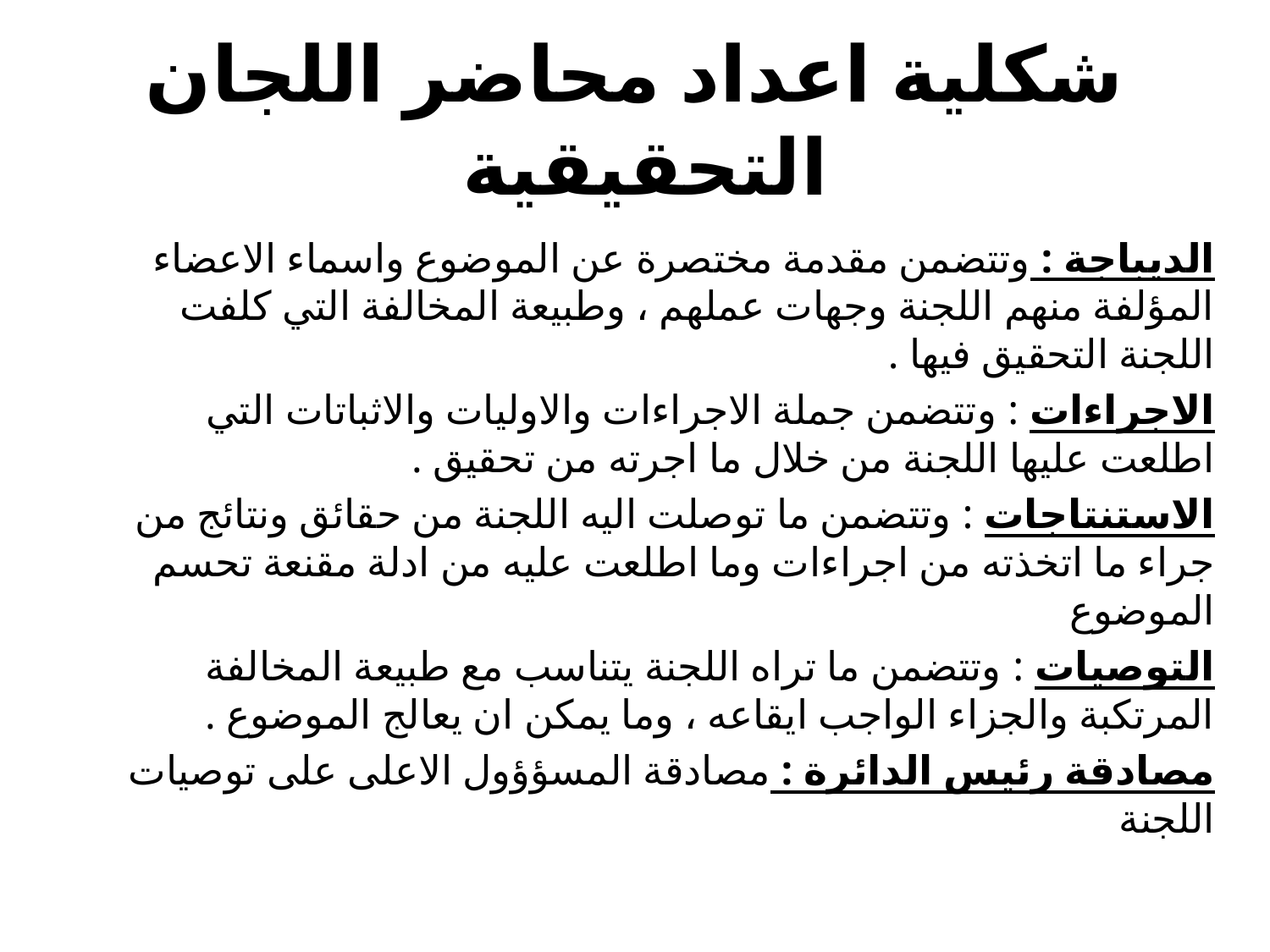

# شكلية اعداد محاضر اللجان التحقيقية
الديباجة : وتتضمن مقدمة مختصرة عن الموضوع واسماء الاعضاء المؤلفة منهم اللجنة وجهات عملهم ، وطبيعة المخالفة التي كلفت اللجنة التحقيق فيها .
الاجراءات : وتتضمن جملة الاجراءات والاوليات والاثباتات التي اطلعت عليها اللجنة من خلال ما اجرته من تحقيق .
الاستنتاجات : وتتضمن ما توصلت اليه اللجنة من حقائق ونتائج من جراء ما اتخذته من اجراءات وما اطلعت عليه من ادلة مقنعة تحسم الموضوع
التوصيات : وتتضمن ما تراه اللجنة يتناسب مع طبيعة المخالفة المرتكبة والجزاء الواجب ايقاعه ، وما يمكن ان يعالج الموضوع .
مصادقة رئيس الدائرة : مصادقة المسؤؤول الاعلى على توصيات اللجنة